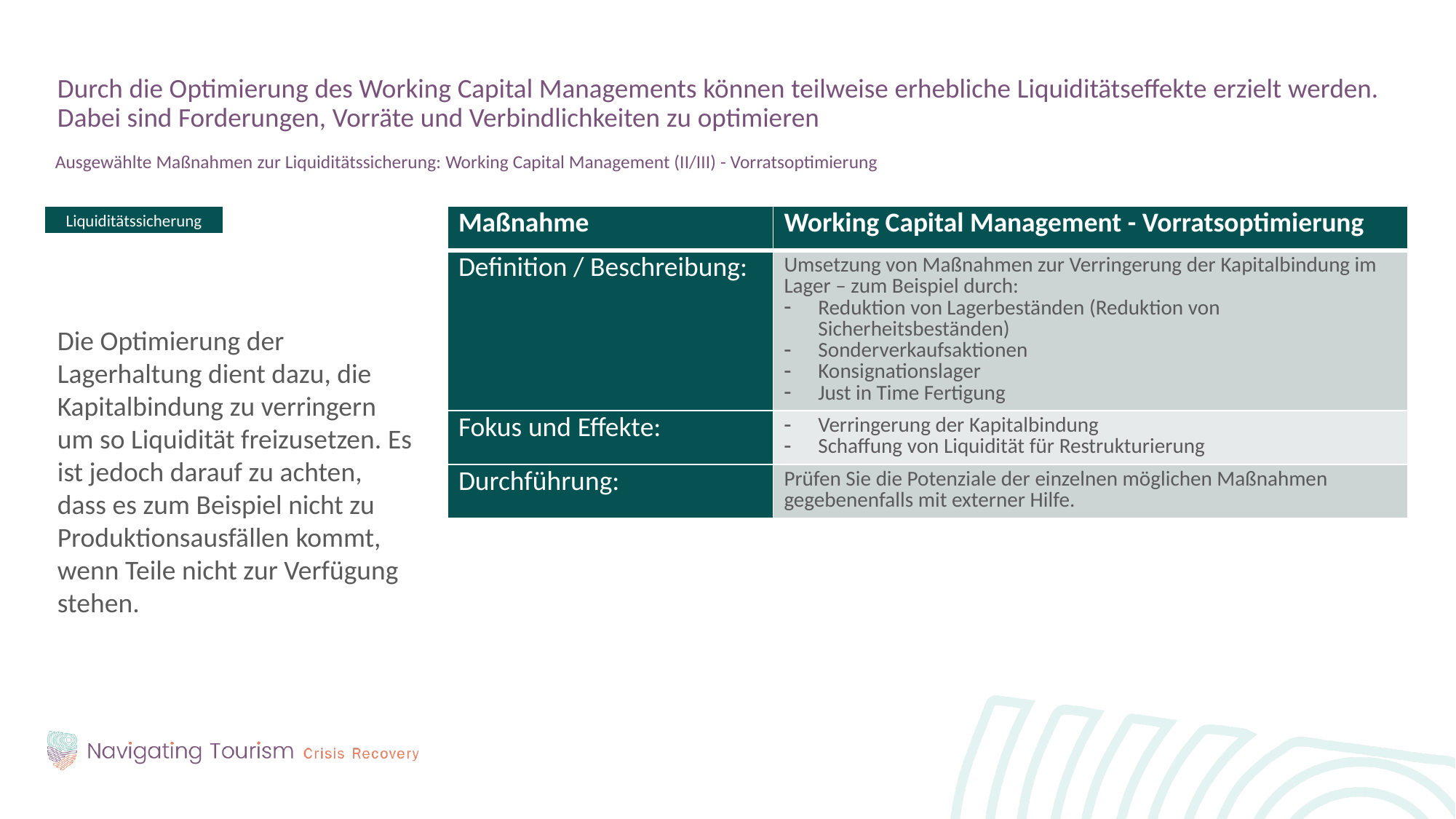

Durch die Optimierung des Working Capital Managements können teilweise erhebliche Liquiditätseffekte erzielt werden. Dabei sind Forderungen, Vorräte und Verbindlichkeiten zu optimieren
Ausgewählte Maßnahmen zur Liquiditätssicherung: Working Capital Management (II/III) - Vorratsoptimierung
Die Optimierung der Lagerhaltung dient dazu, die Kapitalbindung zu verringern um so Liquidität freizusetzen. Es ist jedoch darauf zu achten, dass es zum Beispiel nicht zu Produktionsausfällen kommt, wenn Teile nicht zur Verfügung stehen.
Liquiditätssicherung
| Maßnahme | Working Capital Management - Vorratsoptimierung |
| --- | --- |
| Definition / Beschreibung: | Umsetzung von Maßnahmen zur Verringerung der Kapitalbindung im Lager – zum Beispiel durch: Reduktion von Lagerbeständen (Reduktion von Sicherheitsbeständen) Sonderverkaufsaktionen Konsignationslager Just in Time Fertigung |
| Fokus und Effekte: | Verringerung der Kapitalbindung Schaffung von Liquidität für Restrukturierung |
| Durchführung: | Prüfen Sie die Potenziale der einzelnen möglichen Maßnahmen gegebenenfalls mit externer Hilfe. |